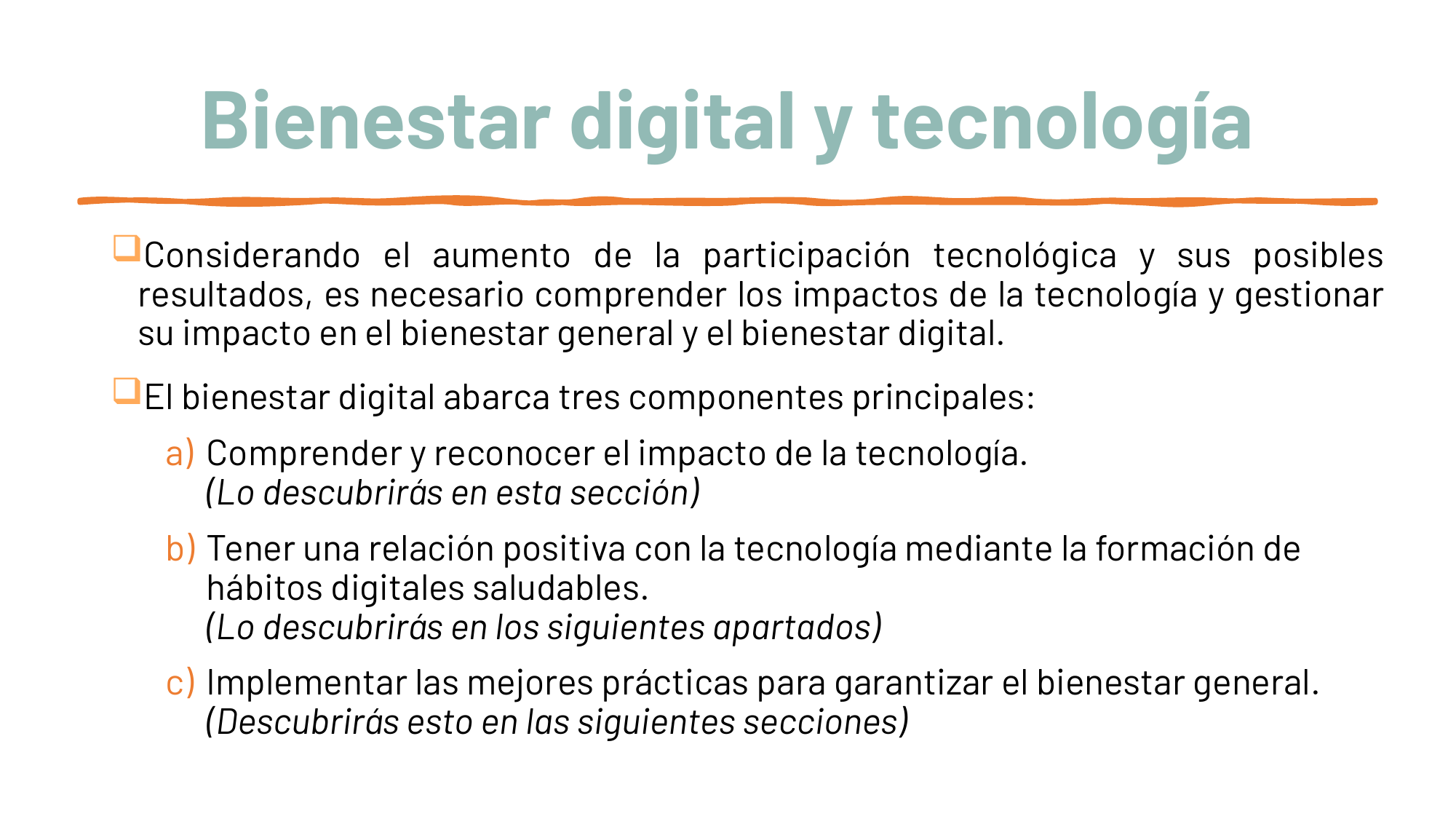

# Bienestar digital y tecnología

Considerando el aumento de la participación tecnológica y sus posibles resultados, es necesario comprender los impactos de la tecnología y gestionar su impacto en el bienestar general y el bienestar digital.
El bienestar digital abarca tres componentes principales:
Comprender y reconocer el impacto de la tecnología.
(Lo descubrirás en esta sección)
Tener una relación positiva con la tecnología mediante la formación de hábitos digitales saludables.
(Lo descubrirás en los siguientes apartados)
Implementar las mejores prácticas para garantizar el bienestar general.
(Descubrirás esto en las siguientes secciones)